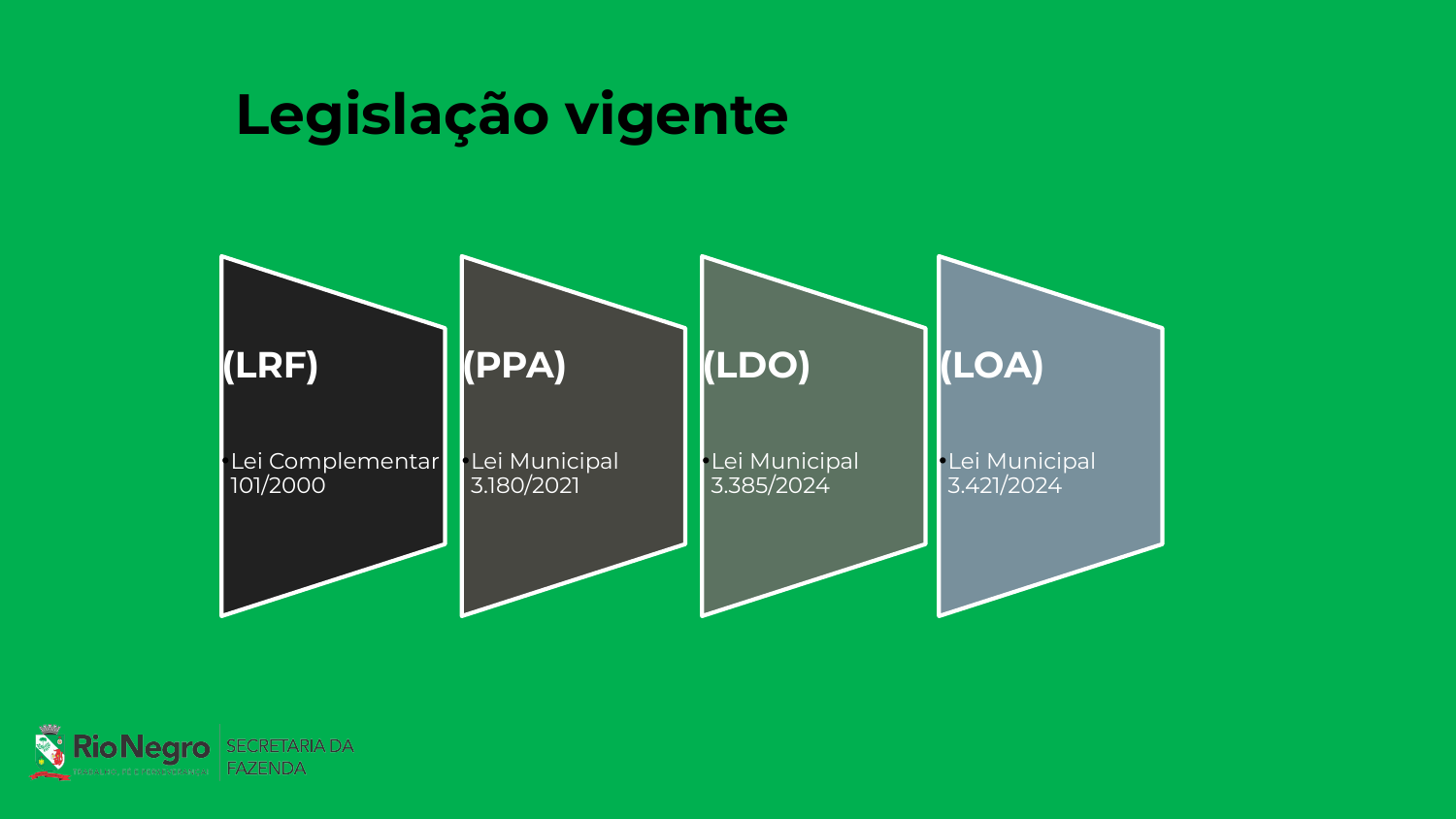

# Legislação vigente
(LRF)

Lei Complementar 101/2000
(PPA)

Lei Municipal 3.180/2021
(LDO)

Lei Municipal 3.385/2024
(LOA)

Lei Municipal 3.421/2024